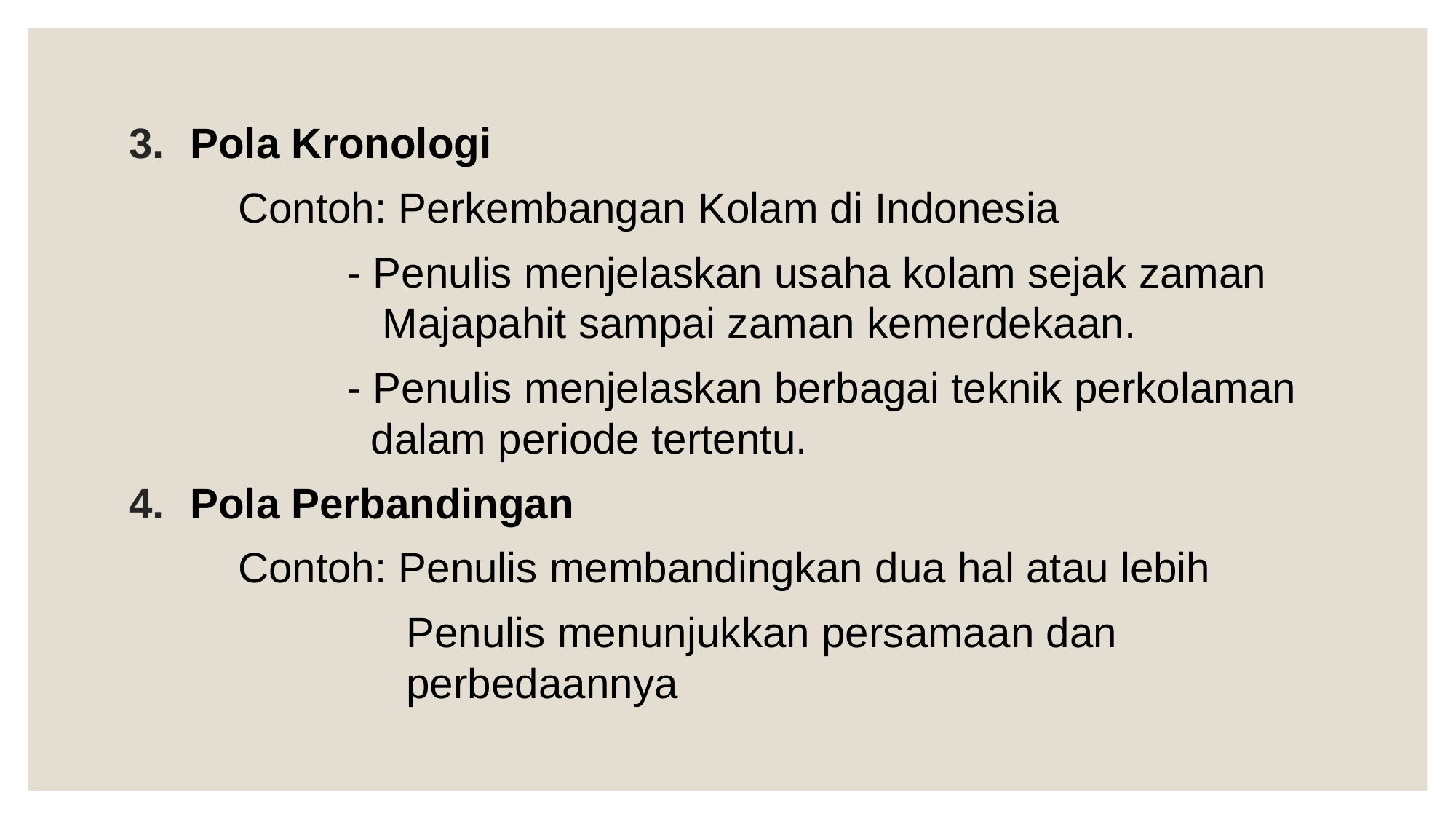

Pola Kronologi
	Contoh: Perkembangan Kolam di Indonesia
		- Penulis menjelaskan usaha kolam sejak zaman 		   Majapahit sampai zaman kemerdekaan.
		- Penulis menjelaskan berbagai teknik perkolaman 		  dalam periode tertentu.
Pola Perbandingan
	Contoh: Penulis membandingkan dua hal atau lebih
		     Penulis menunjukkan persamaan dan 			     perbedaannya